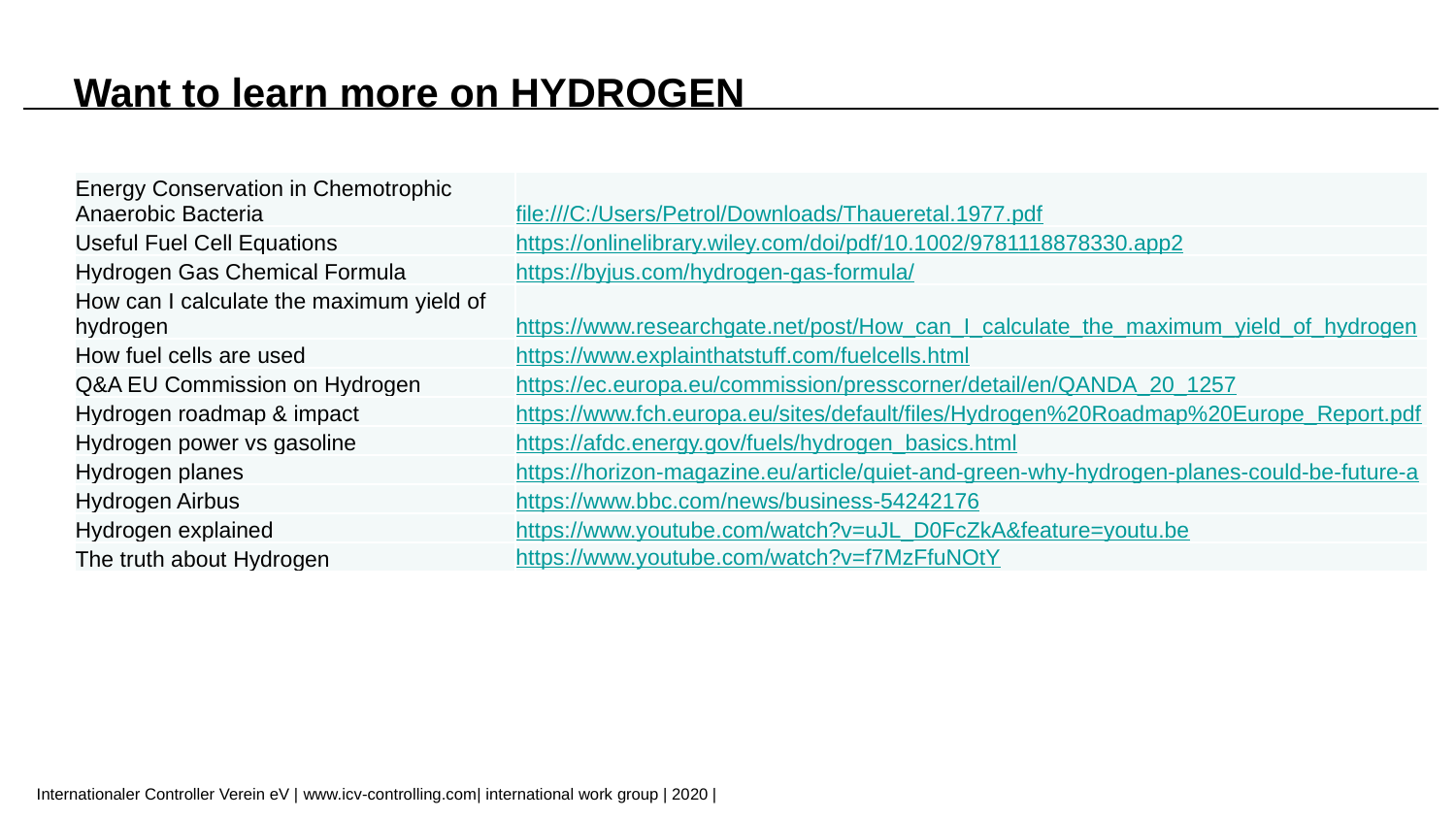

Want to learn more on HYDROGEN
| Energy Conservation in Chemotrophic Anaerobic Bacteria | file:///C:/Users/Petrol/Downloads/Thaueretal.1977.pdf |
| --- | --- |
| Useful Fuel Cell Equations | https://onlinelibrary.wiley.com/doi/pdf/10.1002/9781118878330.app2 |
| Hydrogen Gas Chemical Formula | https://byjus.com/hydrogen-gas-formula/ |
| How can I calculate the maximum yield of hydrogen | https://www.researchgate.net/post/How\_can\_I\_calculate\_the\_maximum\_yield\_of\_hydrogen\_gas\_from\_SCWG\_of\_biomass |
| How fuel cells are used | https://www.explainthatstuff.com/fuelcells.html |
| Q&A EU Commission on Hydrogen | https://ec.europa.eu/commission/presscorner/detail/en/QANDA\_20\_1257 |
| Hydrogen roadmap & impact | https://www.fch.europa.eu/sites/default/files/Hydrogen%20Roadmap%20Europe\_Report.pdf |
| Hydrogen power vs gasoline | https://afdc.energy.gov/fuels/hydrogen\_basics.html |
| Hydrogen planes | https://horizon-magazine.eu/article/quiet-and-green-why-hydrogen-planes-could-be-future-aviation.html |
| Hydrogen Airbus | https://www.bbc.com/news/business-54242176 |
| Hydrogen explained | https://www.youtube.com/watch?v=uJL\_D0FcZkA&feature=youtu.be |
| The truth about Hydrogen | https://www.youtube.com/watch?v=f7MzFfuNOtY |